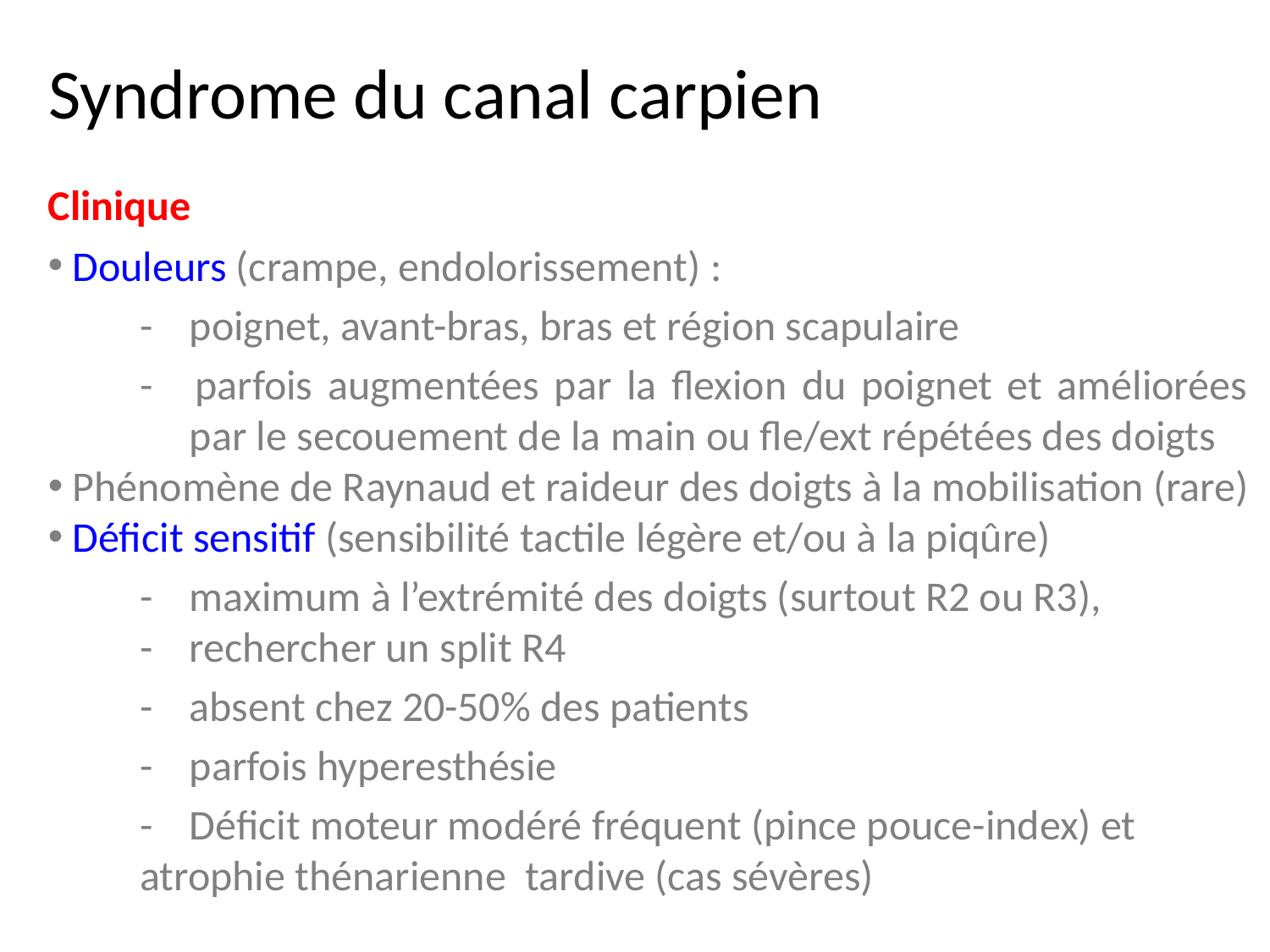

Syndrome du canal carpien
Clinique
 Douleurs (crampe, endolorissement) :
- 	poignet, avant-bras, bras et région scapulaire
- 	parfois augmentées par la flexion du poignet et améliorées
	par le secouement de la main ou fle/ext répétées des doigts
 Phénomène de Raynaud et raideur des doigts à la mobilisation (rare)
 Déficit sensitif (sensibilité tactile légère et/ou à la piqûre)
-	maximum à l’extrémité des doigts (surtout R2 ou R3),
-	rechercher un split R4
-	absent chez 20-50% des patients
-	parfois hyperesthésie
-	Déficit moteur modéré fréquent (pince pouce-index) et 	atrophie thénarienne  tardive (cas sévères)